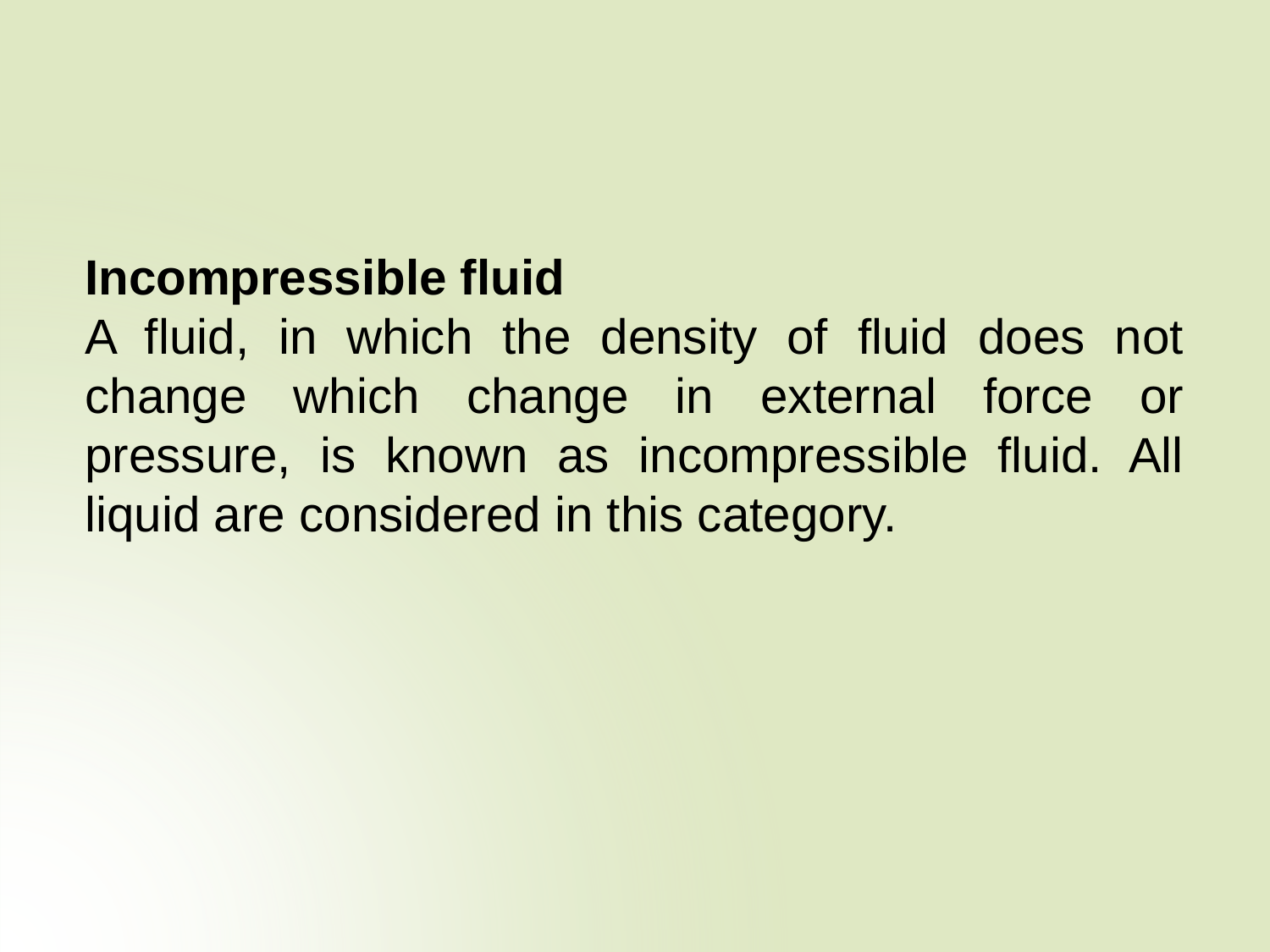

Incompressible fluid
A fluid, in which the density of fluid does not change which change in external force or pressure, is known as incompressible fluid. All liquid are considered in this category.